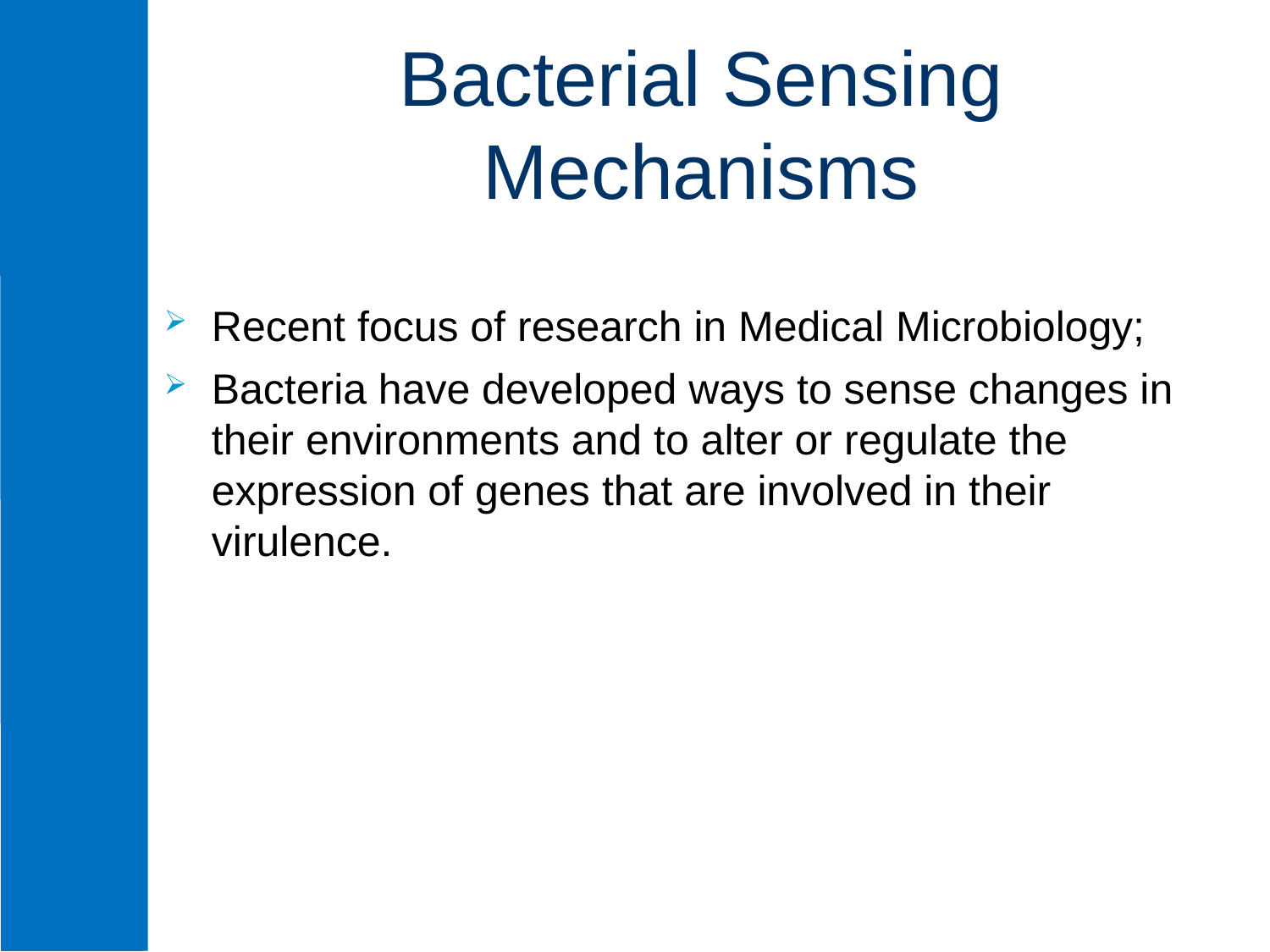

# Bacterial Sensing Mechanisms

Recent focus of research in Medical Microbiology;
Bacteria have developed ways to sense changes in their environments and to alter or regulate the expression of genes that are involved in their virulence.